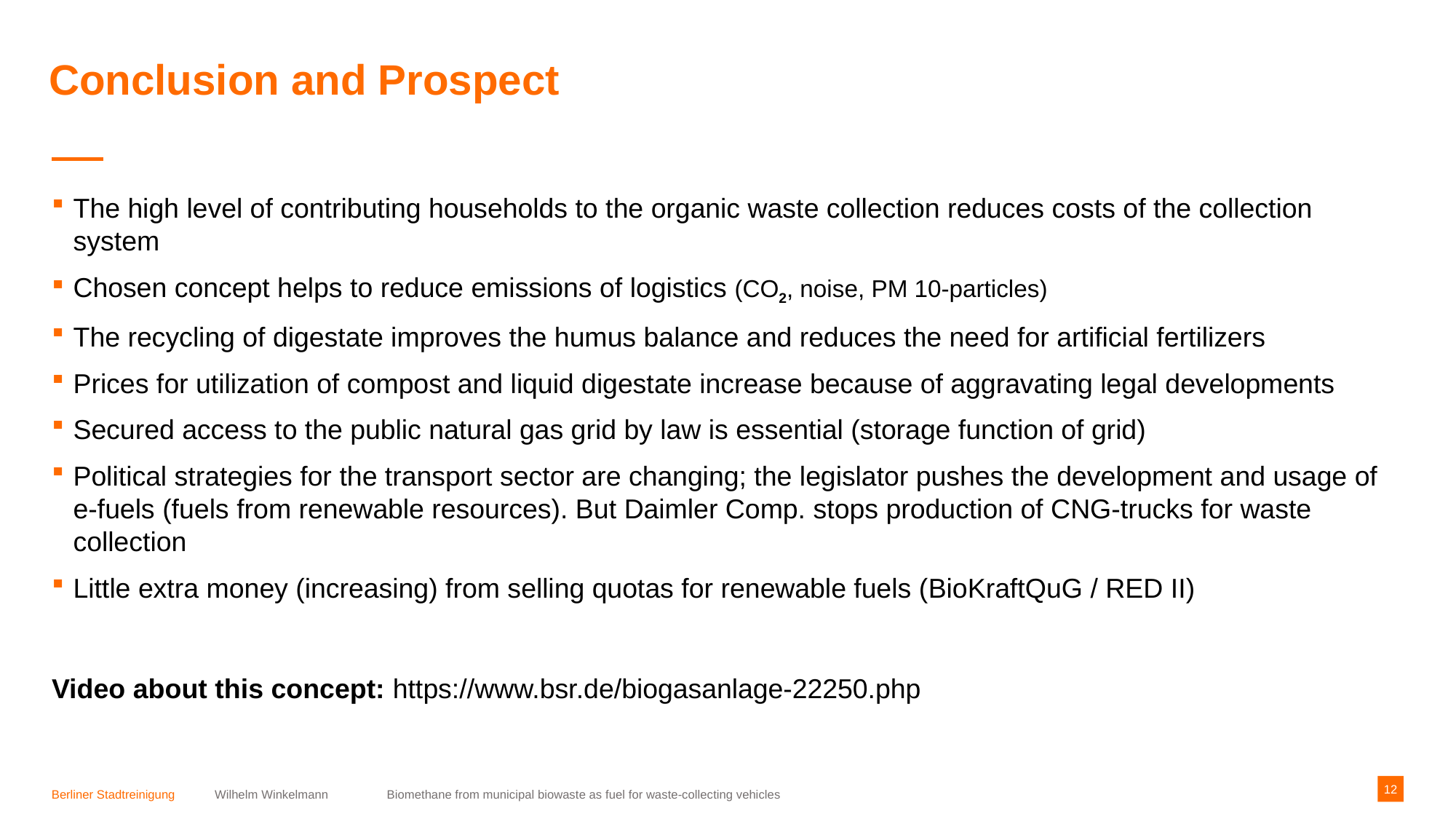

# Conclusion and Prospect
The high level of contributing households to the organic waste collection reduces costs of the collection system
Chosen concept helps to reduce emissions of logistics (CO2, noise, PM 10-particles)
The recycling of digestate improves the humus balance and reduces the need for artificial fertilizers
Prices for utilization of compost and liquid digestate increase because of aggravating legal developments
Secured access to the public natural gas grid by law is essential (storage function of grid)
Political strategies for the transport sector are changing; the legislator pushes the development and usage of e-fuels (fuels from renewable resources). But Daimler Comp. stops production of CNG-trucks for waste collection
Little extra money (increasing) from selling quotas for renewable fuels (BioKraftQuG / RED II)

Video about this concept: https://www.bsr.de/biogasanlage-22250.php

Wilhelm Winkelmann                 Biomethane from municipal biowaste as fuel for waste-collecting vehicles
12